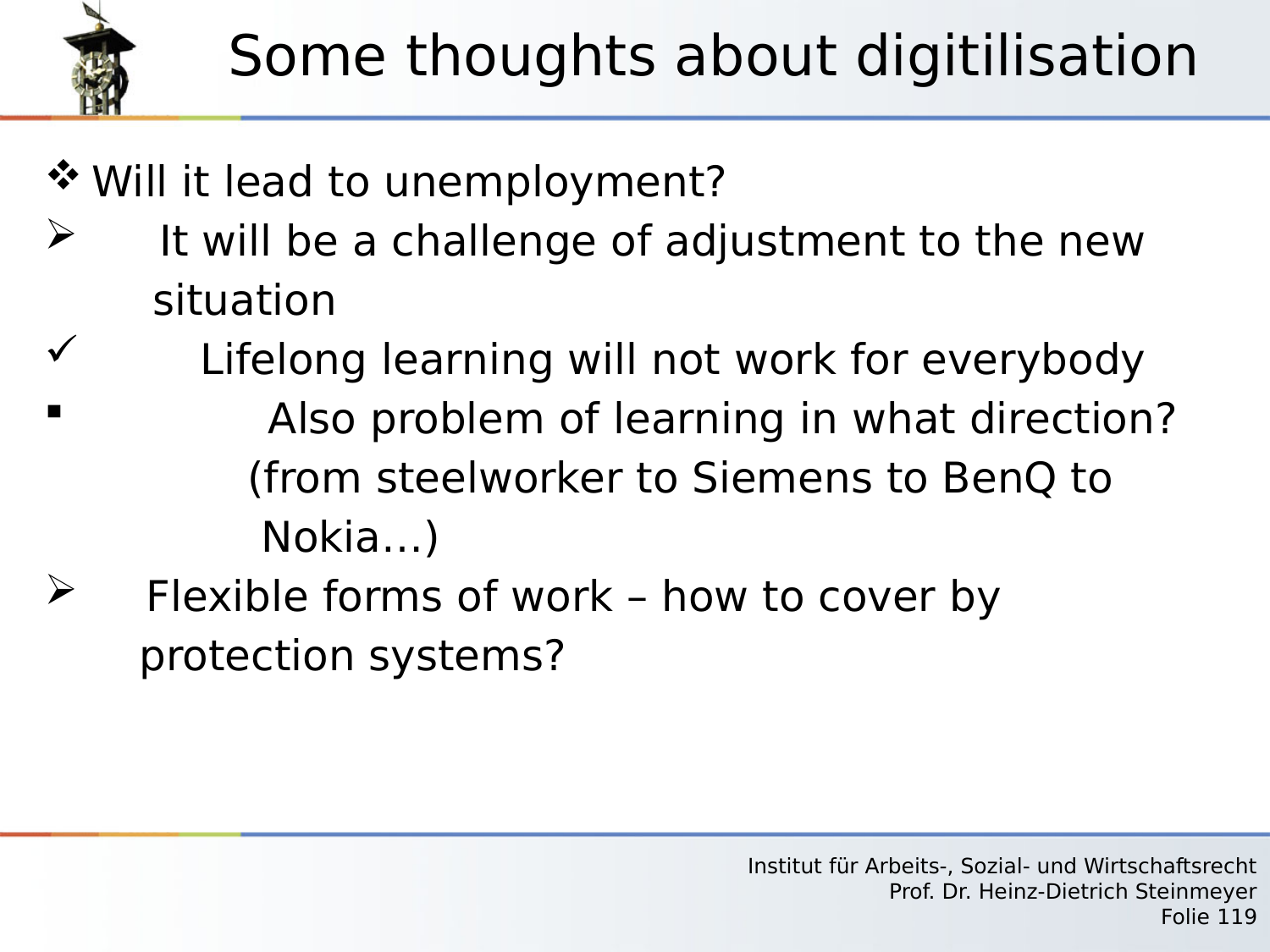

# Some thoughts about digitilisation
Will it lead to unemployment?
     It will be a challenge of adjustment to the new
        situation
        Lifelong learning will not work for everybody
             Also problem of learning in what direction?
               (from steelworker to Siemens to BenQ to
                Nokia…)
    Flexible forms of work – how to cover by
       protection systems?